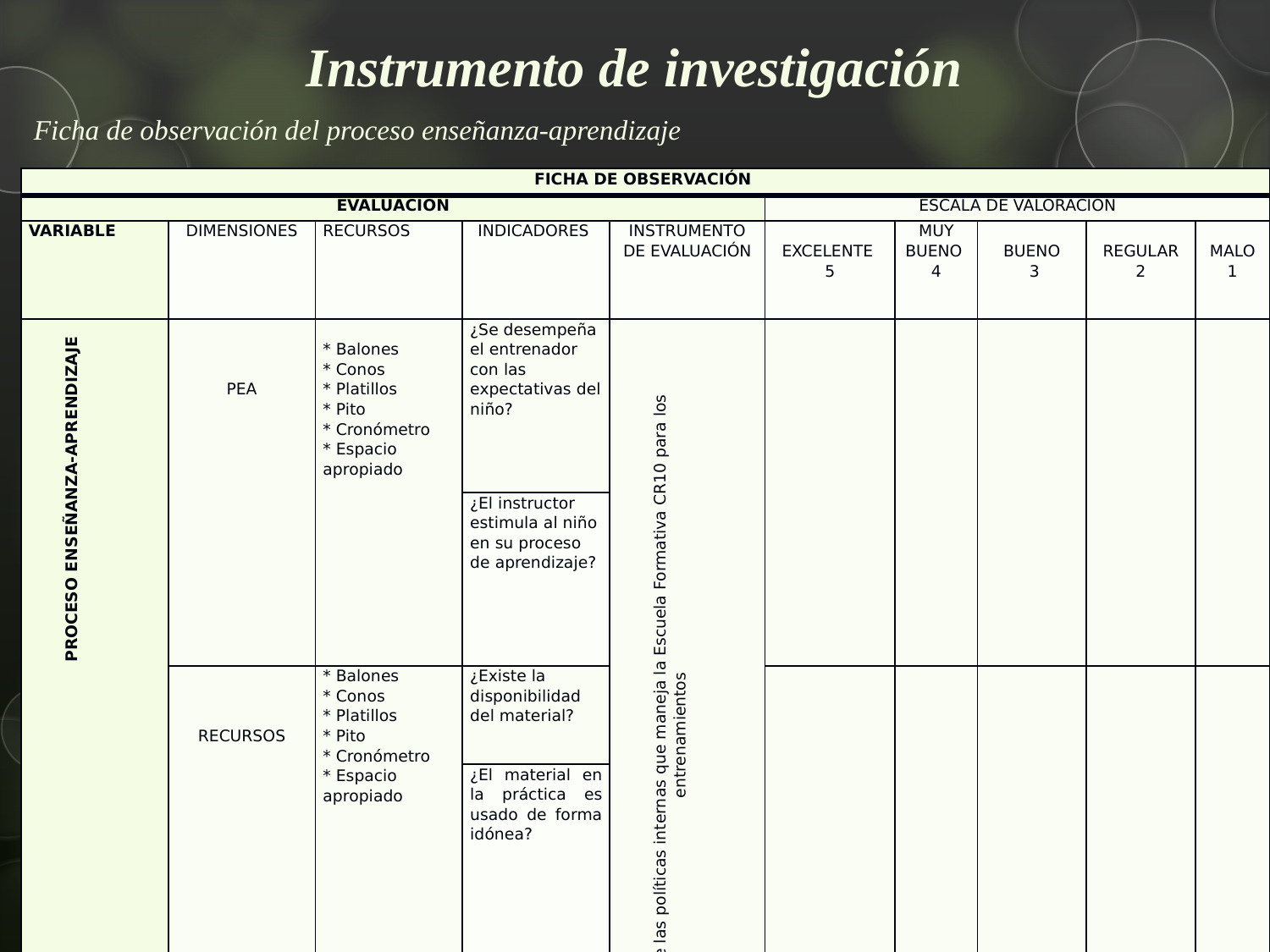

Instrumento de investigación
Ficha de observación del proceso enseñanza-aprendizaje
| FICHA DE OBSERVACIÓN |  |  |  |  |  |  |  |  |  |
| --- | --- | --- | --- | --- | --- | --- | --- | --- | --- |
| EVALUACIÓN |  |  |  |  | ESCALA DE VALORACIÓN |  |  |  |  |
| VARIABLE | DIMENSIONES | RECURSOS | INDICADORES | INSTRUMENTO DE EVALUACIÓN | EXCELENTE 5 | MUY BUENO 4 | BUENO 3 | REGULAR 2 | MALO 1 |
| PROCESO ENSEÑANZA-APRENDIZAJE | PEA | \* Balones \* Conos \* Platillos \* Pito \* Cronómetro \* Espacio apropiado | ¿Se desempeña el entrenador con las expectativas del niño? | Socialización de las políticas internas que maneja la Escuela Formativa CR10 para los entrenamientos |  |  |  |  |  |
|  |  |  | ¿El instructor estimula al niño en su proceso de aprendizaje? |  |  |  |  |  |  |
|  | RECURSOS | \* Balones \* Conos \* Platillos \* Pito \* Cronómetro \* Espacio apropiado | ¿Existe la disponibilidad del material? |  |  |  |  |  |  |
|  |  |  | ¿El material en la práctica es usado de forma idónea? |  |  |  |  |  |  |